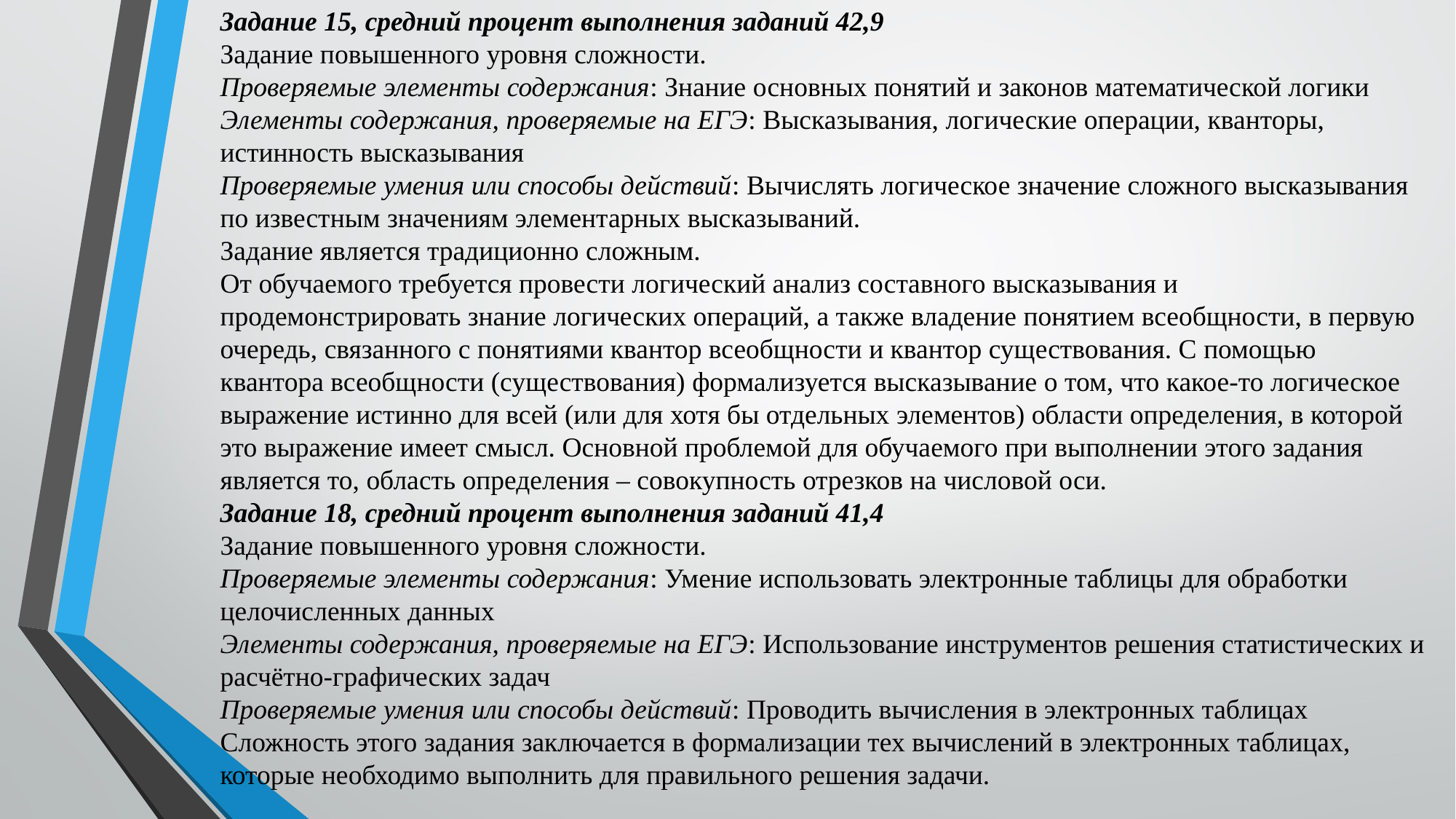

Задание 15, средний процент выполнения заданий 42,9
Задание повышенного уровня сложности.
Проверяемые элементы содержания: Знание основных понятий и законов математической логики
Элементы содержания, проверяемые на ЕГЭ: Высказывания, логические операции, кванторы, истинность высказывания
Проверяемые умения или способы действий: Вычислять логическое значение сложного высказывания по известным значениям элементарных высказываний.
Задание является традиционно сложным.
От обучаемого требуется провести логический анализ составного высказывания и продемонстрировать знание логических операций, а также владение понятием всеобщности, в первую очередь, связанного с понятиями квантор всеобщности и квантор существования. С помощью квантора всеобщности (существования) формализуется высказывание о том, что какое-то логическое выражение истинно для всей (или для хотя бы отдельных элементов) области определения, в которой это выражение имеет смысл. Основной проблемой для обучаемого при выполнении этого задания является то, область определения – совокупность отрезков на числовой оси.
Задание 18, средний процент выполнения заданий 41,4
Задание повышенного уровня сложности.
Проверяемые элементы содержания: Умение использовать электронные таблицы для обработки целочисленных данных
Элементы содержания, проверяемые на ЕГЭ: Использование инструментов решения статистических и расчётно-графических задач
Проверяемые умения или способы действий: Проводить вычисления в электронных таблицах
Сложность этого задания заключается в формализации тех вычислений в электронных таблицах, которые необходимо выполнить для правильного решения задачи.